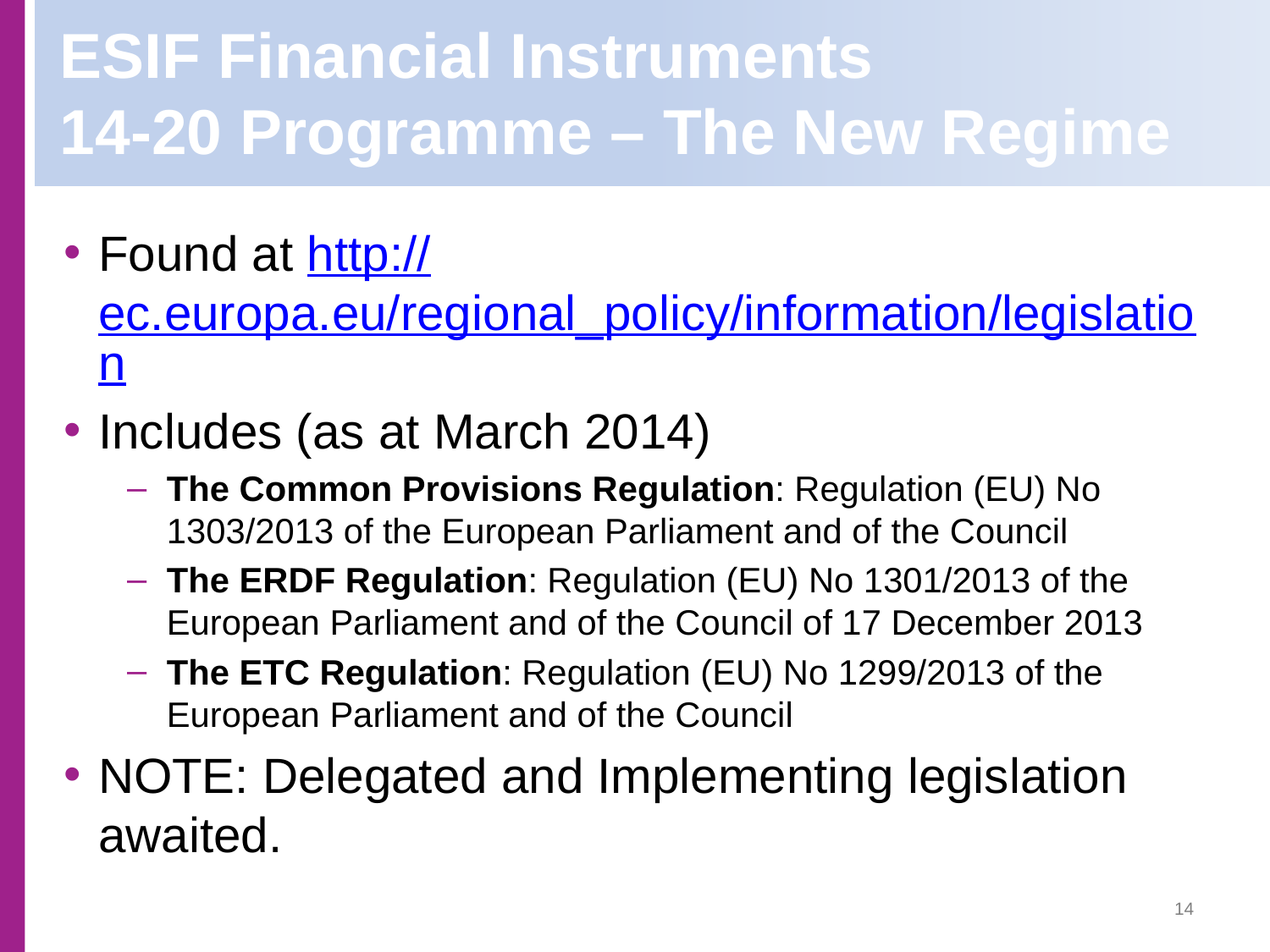

# ESIF Financial Instruments 14-20 Programme – The New Regime
Found at http://ec.europa.eu/regional_policy/information/legislation
Includes (as at March 2014)
The Common Provisions Regulation: Regulation (EU) No 1303/2013 of the European Parliament and of the Council
The ERDF Regulation: Regulation (EU) No 1301/2013 of the European Parliament and of the Council of 17 December 2013
The ETC Regulation: Regulation (EU) No 1299/2013 of the European Parliament and of the Council
NOTE: Delegated and Implementing legislation awaited.
14